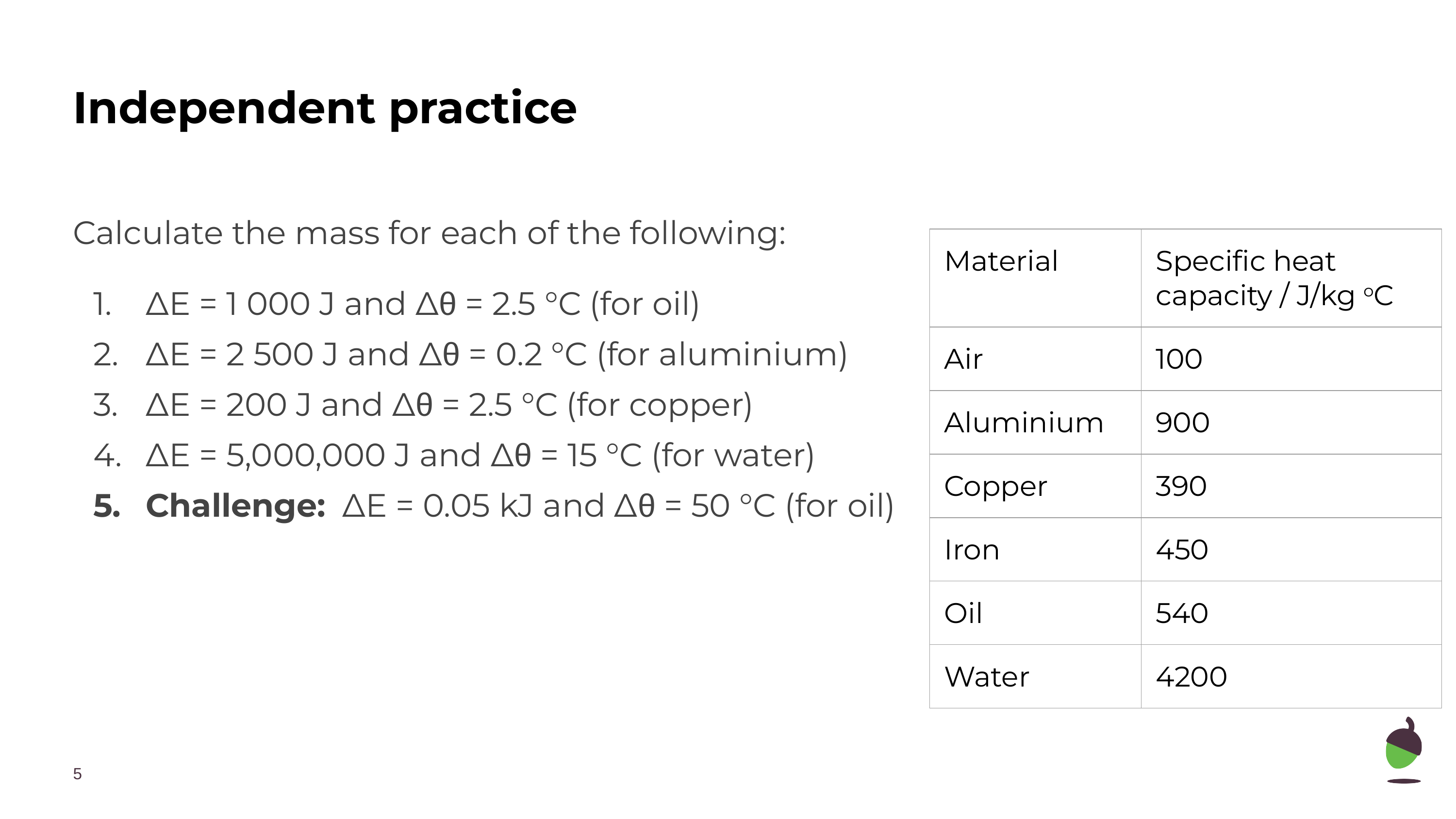

# Independent practice
Calculate the mass for each of the following:
ΔE = 1 000 J and Δθ = 2.5 °C (for oil)
ΔE = 2 500 J and Δθ = 0.2 °C (for aluminium)
ΔE = 200 J and Δθ = 2.5 °C (for copper)
ΔE = 5,000,000 J and Δθ = 15 °C (for water)
Challenge:  ΔE = 0.05 kJ and Δθ = 50 °C (for oil)
| Material | Specific heat capacity / J/kg oC |
| --- | --- |
| Air | 100 |
| Aluminium | 900 |
| Copper | 390 |
| Iron | 450 |
| Oil | 540 |
| Water | 4200 |
5